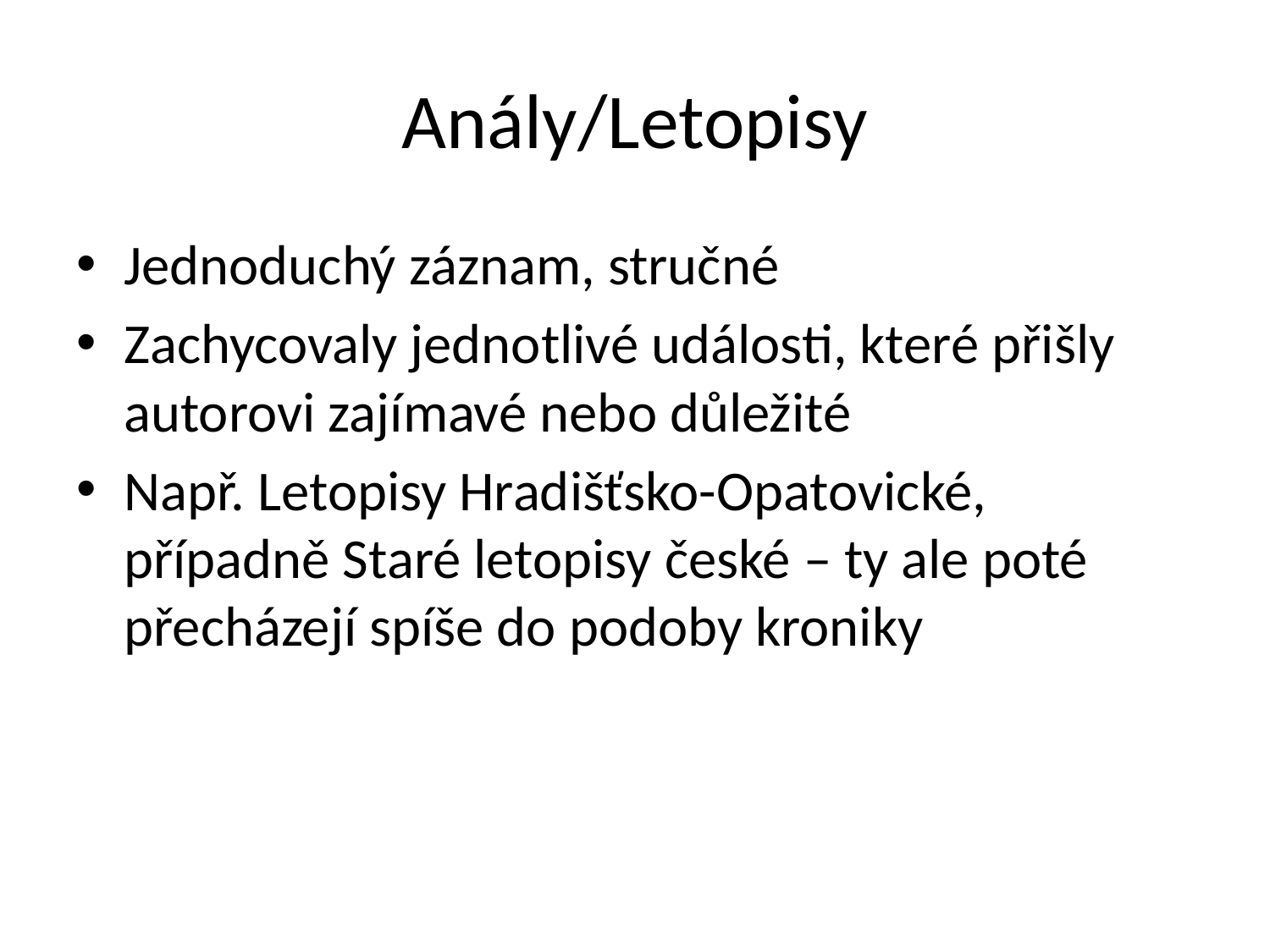

# Anály/Letopisy
Jednoduchý záznam, stručné
Zachycovaly jednotlivé události, které přišly autorovi zajímavé nebo důležité
Např. Letopisy Hradišťsko-Opatovické, případně Staré letopisy české – ty ale poté přecházejí spíše do podoby kroniky